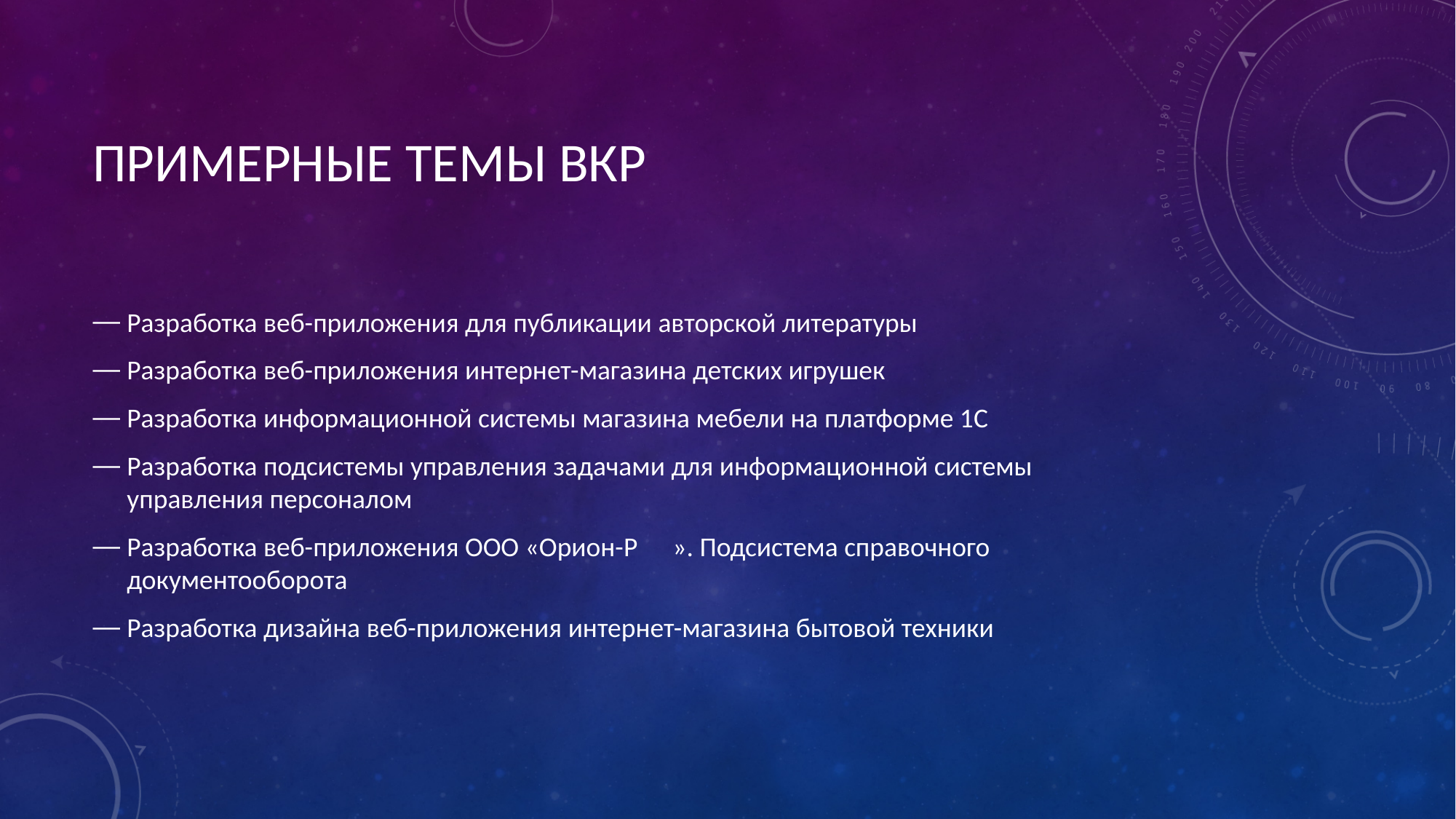

# Примерные темы ВКР
Разработка веб-приложения для публикации авторской литературы
Разработка веб-приложения интернет-магазина детских игрушек
Разработка информационной системы магазина мебели на платформе 1С
Разработка подсистемы управления задачами для информационной системы управления персоналом
Разработка веб-приложения ООО «Орион-Р	». Подсистема справочного документооборота
Разработка дизайна веб-приложения интернет-магазина бытовой техники